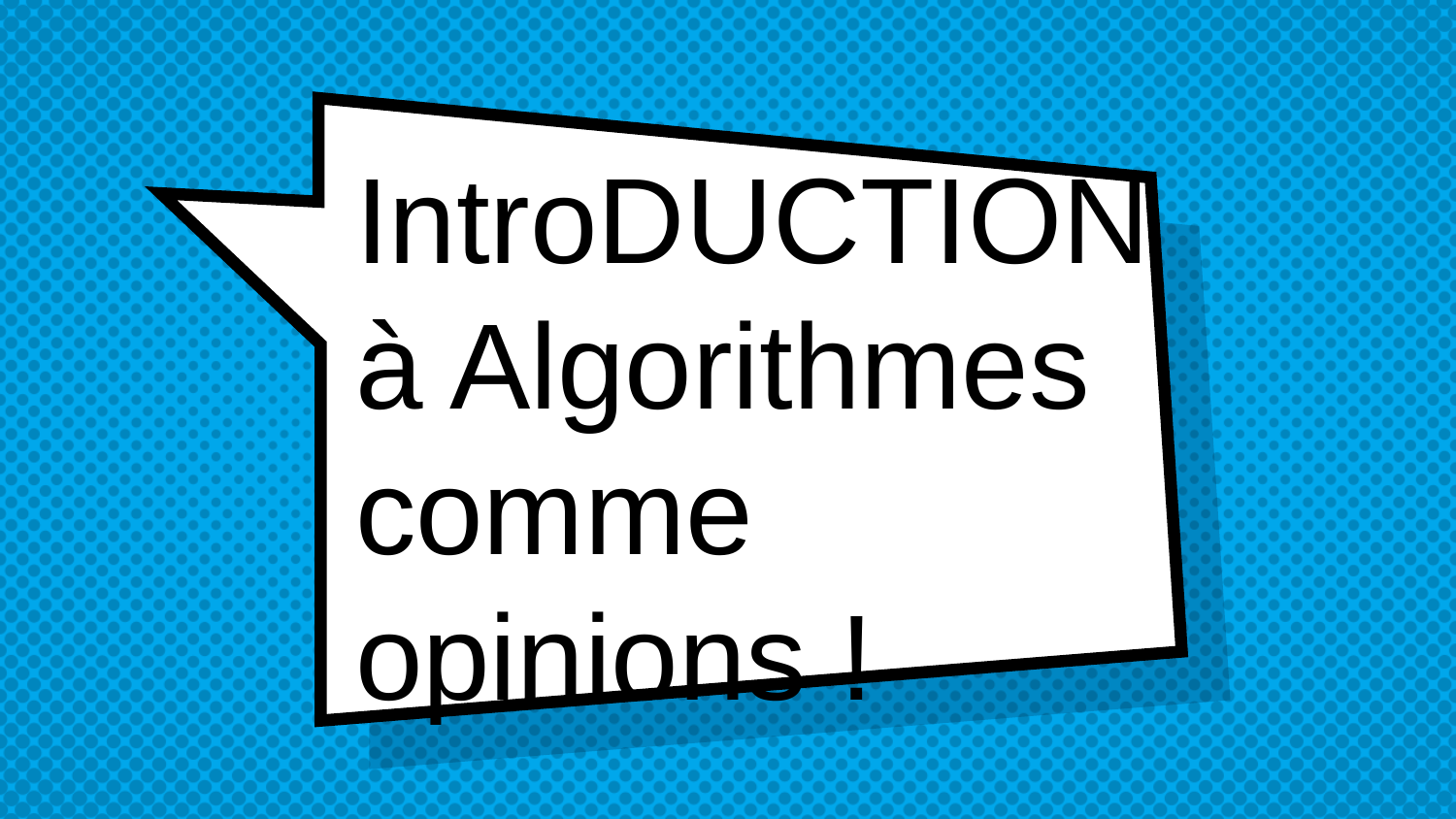

# IntroDUCTION à Algorithmes comme opinions !